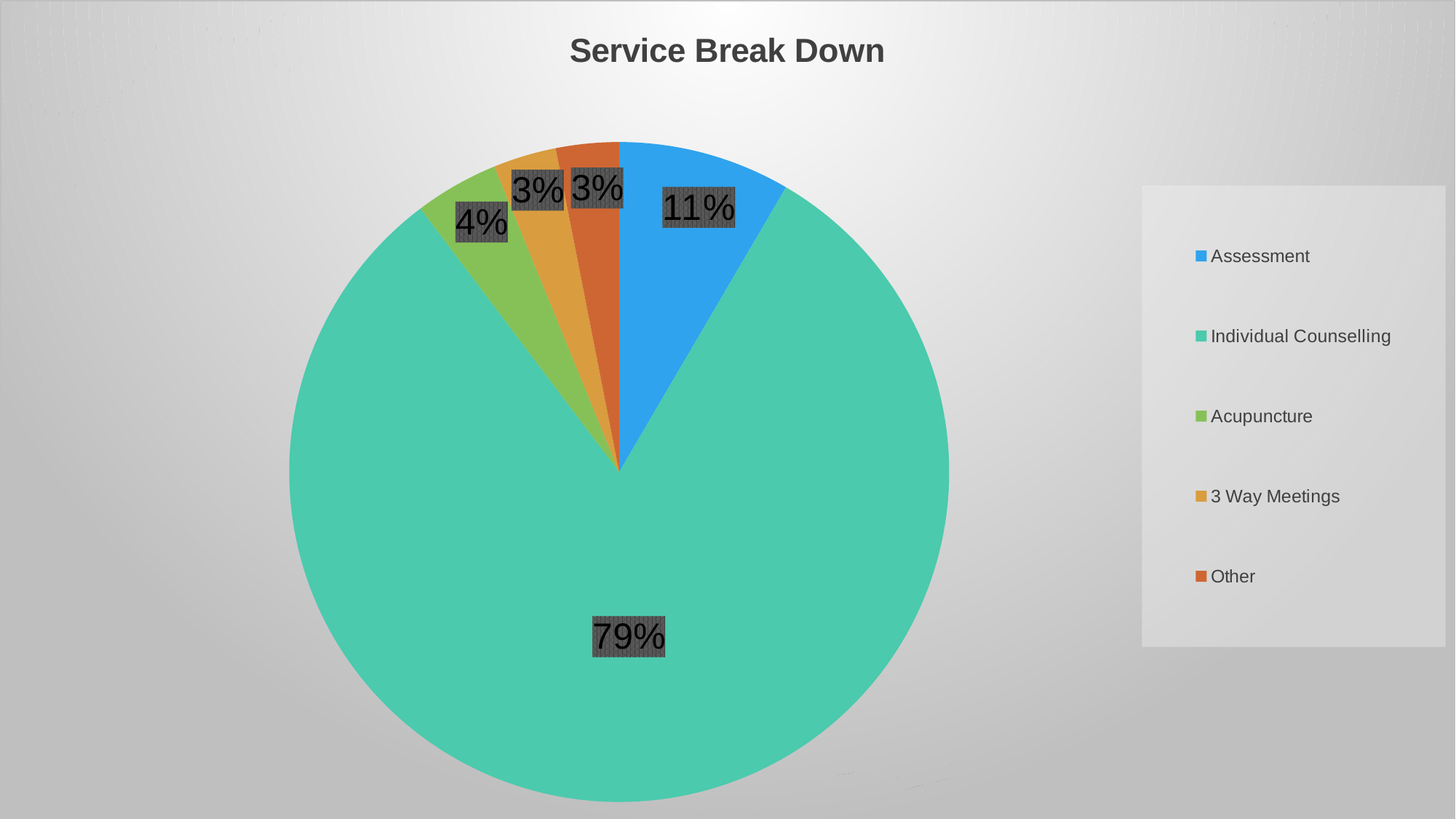

### Chart: Service Break Down

| Category | Sales |
|---|---|
| Assessment | 8.2 |
| Individual Counselling | 79.0 |
| Acupuncture | 4.0 |
| 3 Way Meetings | 3.0 |
| Other | 3.0 |